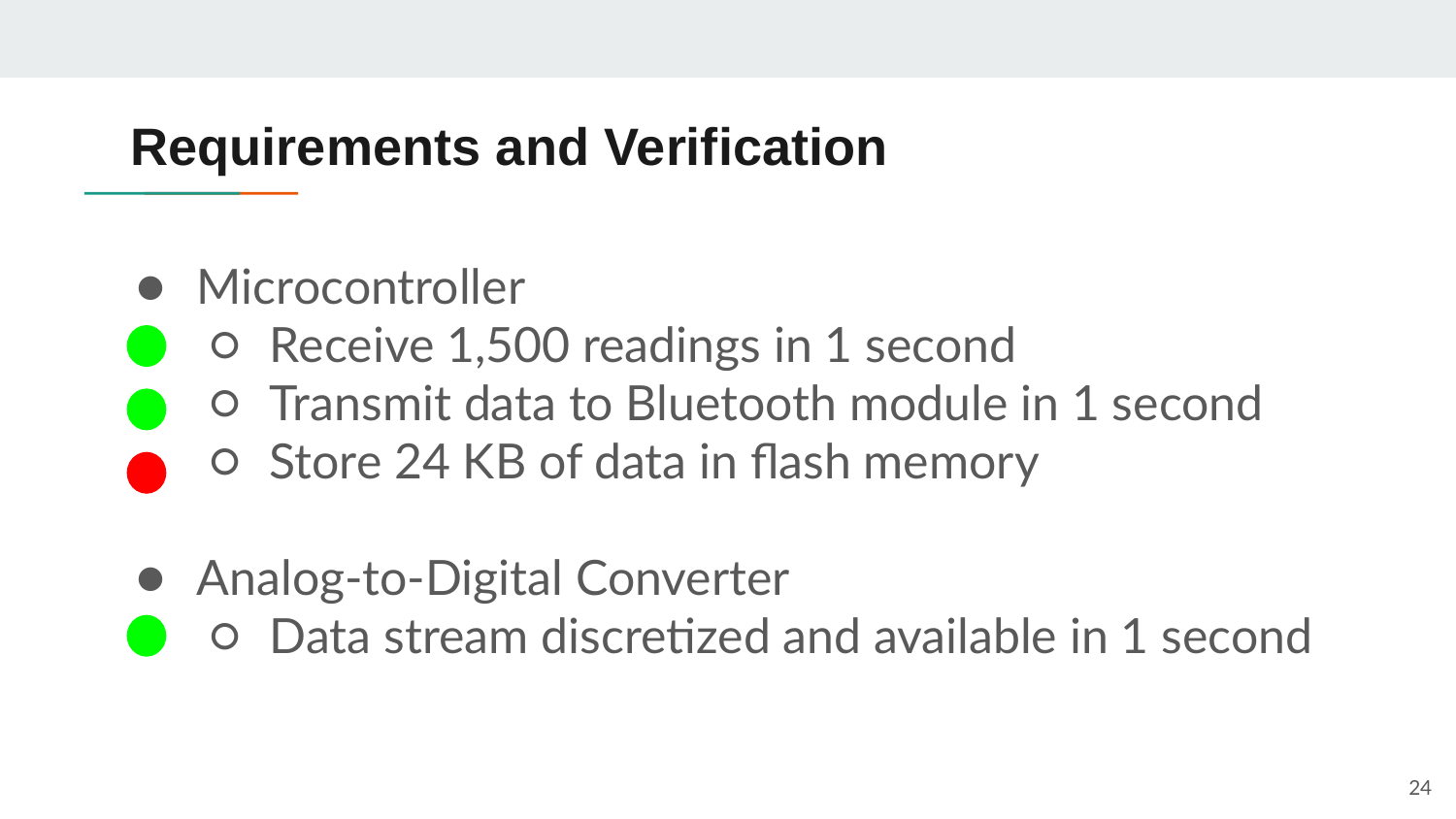

# Requirements and Verification
Microcontroller
Receive 1,500 readings in 1 second
Transmit data to Bluetooth module in 1 second
Store 24 KB of data in flash memory

Analog-to-Digital Converter
Data stream discretized and available in 1 second

24